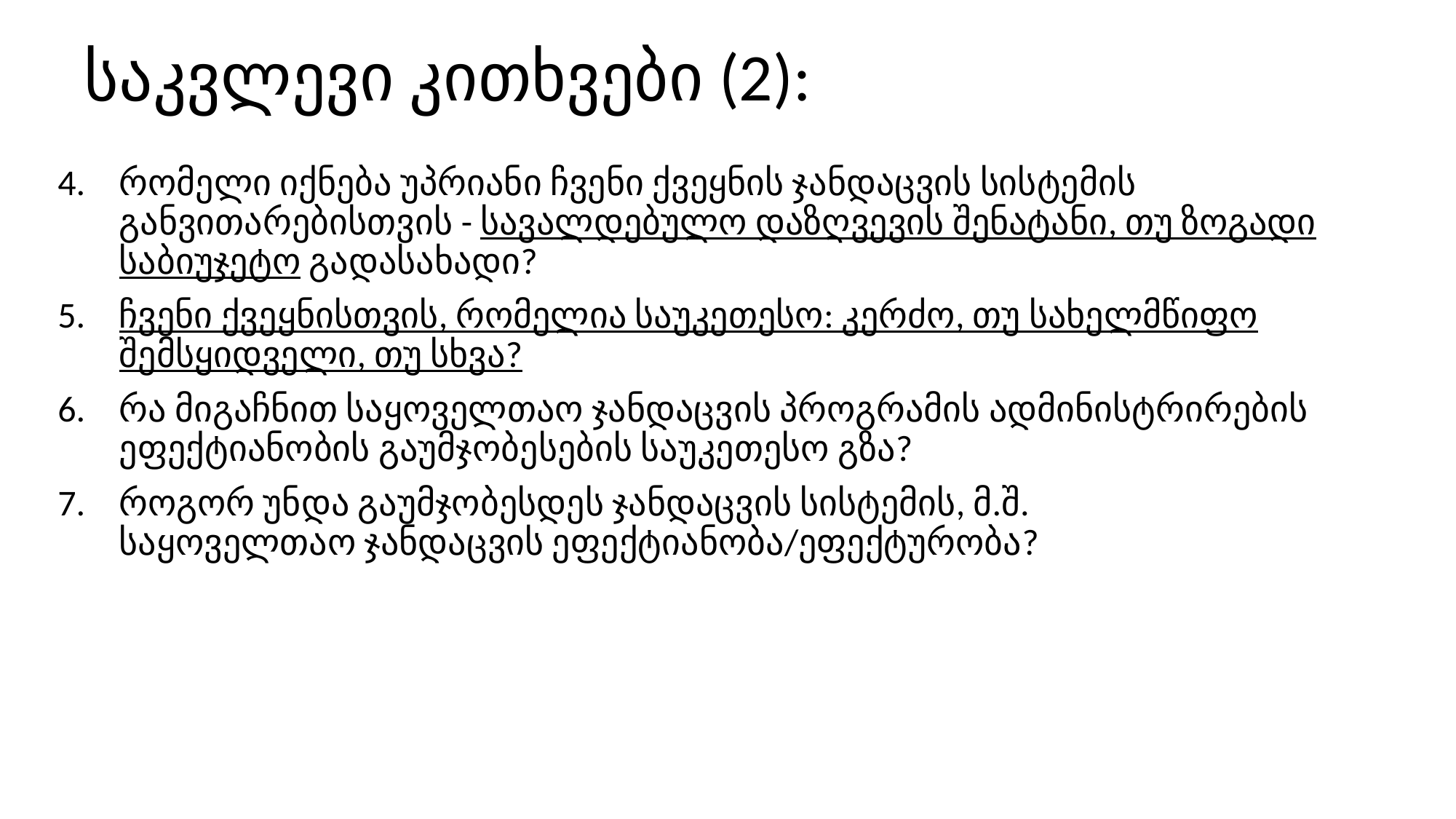

# საკვლევი კითხვები (2):
რომელი იქნება უპრიანი ჩვენი ქვეყნის ჯანდაცვის სისტემის განვითარებისთვის - სავალდებულო დაზღვევის შენატანი, თუ ზოგადი საბიუჯეტო გადასახადი?
ჩვენი ქვეყნისთვის, რომელია საუკეთესო: კერძო, თუ სახელმწიფო შემსყიდველი, თუ სხვა?
რა მიგაჩნით საყოველთაო ჯანდაცვის პროგრამის ადმინისტრირების ეფექტიანობის გაუმჯობესების საუკეთესო გზა?
როგორ უნდა გაუმჯობესდეს ჯანდაცვის სისტემის, მ.შ. საყოველთაო ჯანდაცვის ეფექტიანობა/ეფექტურობა?